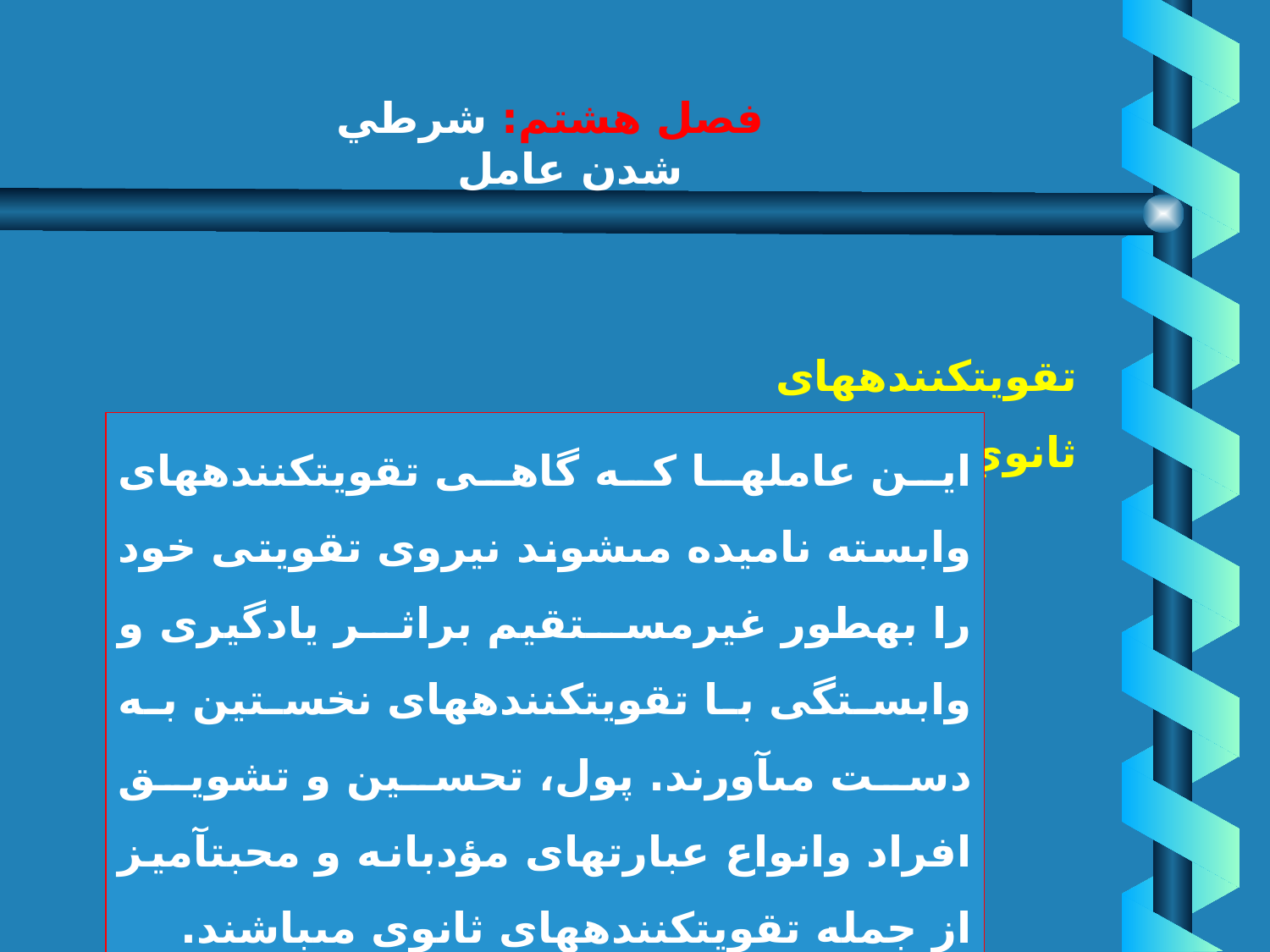

# فصل هشتم: شرطي شدن عامل
تقويت‏كننده‏هاى ثانوي‏
اين عاملها كه گاهى تقويت‏كننده‏هاى وابسته ناميده مى‏شوند نيروى تقويتى خود را به‏طور غيرمستقيم براثر يادگيرى و وابستگى با تقويت‏كننده‏هاى نخستين به دست مى‏آورند. پول، تحسين و تشويق افراد وانواع عبارتهاى مؤدبانه و محبت‏آميز از جمله تقويت‏كننده‏هاى ثانوى مى‏باشند.